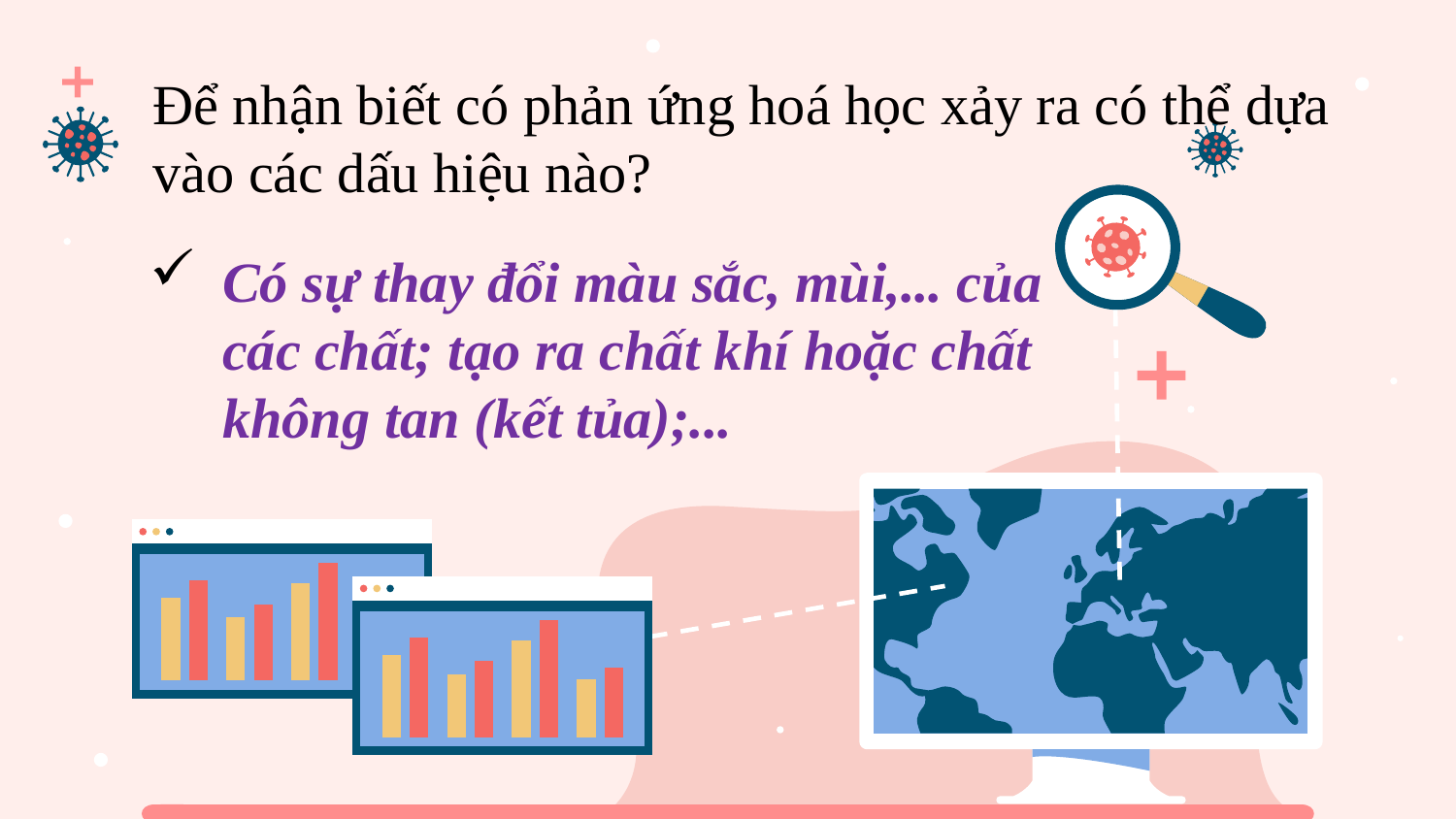

Để nhận biết có phản ứng hoá học xảy ra có thể dựa vào các dấu hiệu nào?

Có sự thay đổi màu sắc, mùi,... của các chất; tạo ra chất khí hoặc chất không tan (kết tủa);...